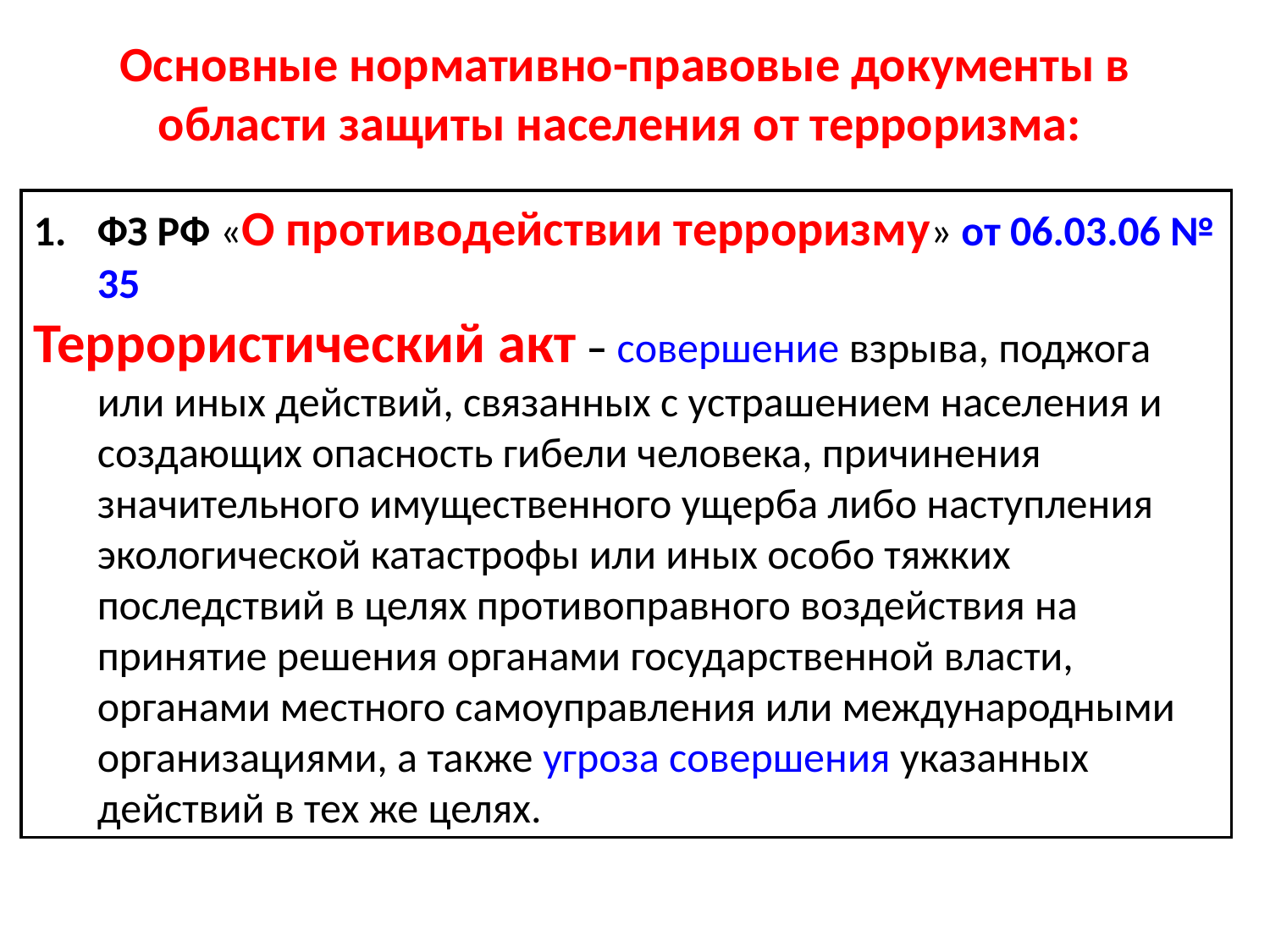

Основные нормативно-правовые документы в области защиты населения от терроризма:
ФЗ РФ «О противодействии терроризму» от 06.03.06 № 35
Террористический акт – совершение взрыва, поджога или иных действий, связанных с устрашением населения и создающих опасность гибели человека, причинения значительного имущественного ущерба либо наступления экологической катастрофы или иных особо тяжких последствий в целях противоправного воздействия на принятие решения органами государственной власти, органами местного самоуправления или международными организациями, а также угроза совершения указанных действий в тех же целях.